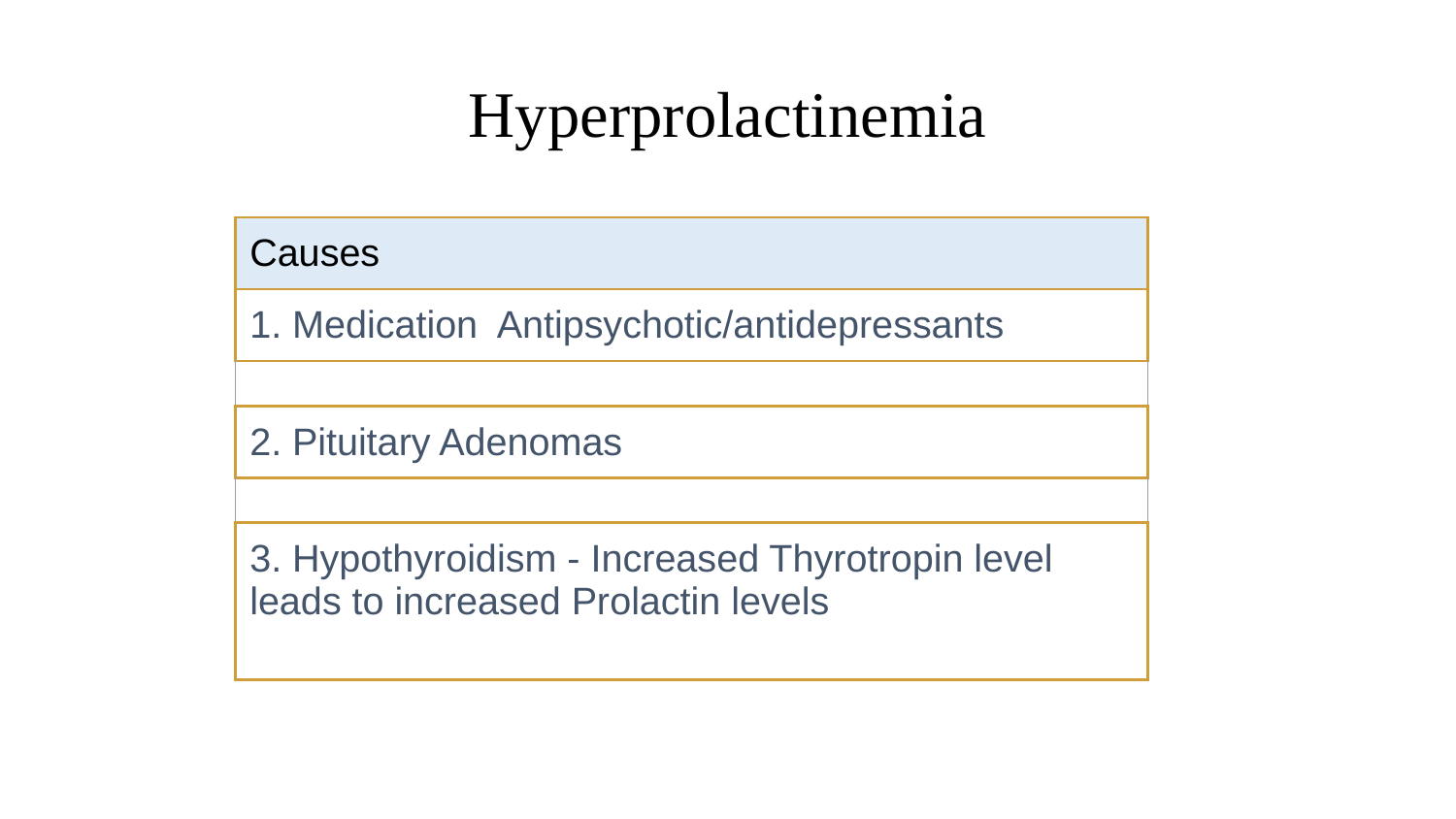

# Hyperprolactinemia
| Causes |
| --- |
| 1. Medication Antipsychotic/antidepressants |
|  |
| 2. Pituitary Adenomas |
|  |
| 3. Hypothyroidism - Increased Thyrotropin level leads to increased Prolactin levels |